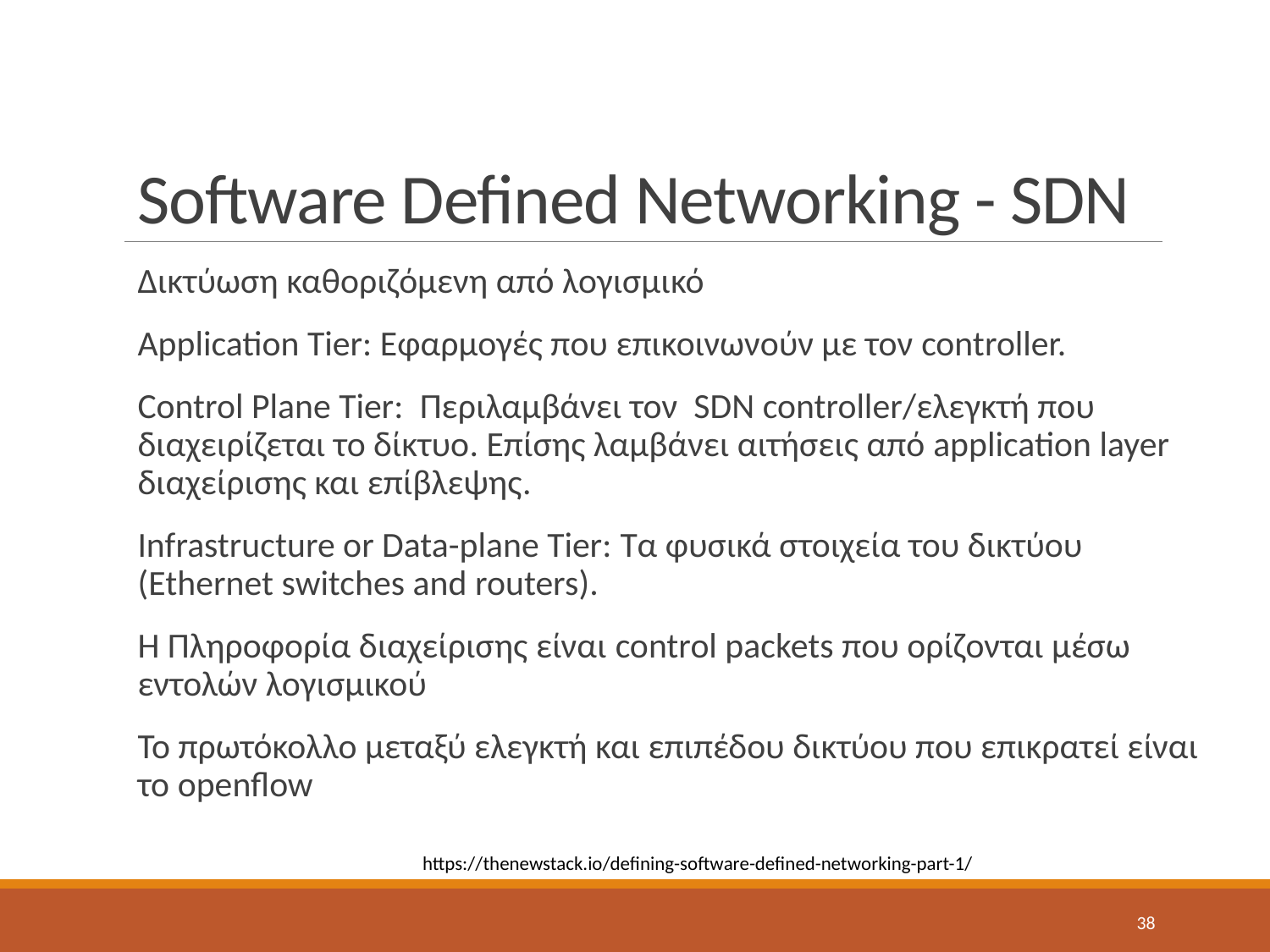

# Software Defined Networking - SDN
Δικτύωση καθοριζόμενη από λογισμικό
Application Tier: Εφαρμογές που επικοινωνούν με τον controller.
Control Plane Tier:  Περιλαμβάνει τον  SDN controller/ελεγκτή που διαχειρίζεται το δίκτυο. Επίσης λαμβάνει αιτήσεις από application layer διαχείρισης και επίβλεψης.
Infrastructure or Data-plane Tier: Τα φυσικά στοιχεία του δικτύου (Ethernet switches and routers).
Η Πληροφορία διαχείρισης είναι control packets που ορίζονται μέσω εντολών λογισμικού
Το πρωτόκολλο μεταξύ ελεγκτή και επιπέδου δικτύου που επικρατεί είναι το openflow
https://thenewstack.io/defining-software-defined-networking-part-1/
38